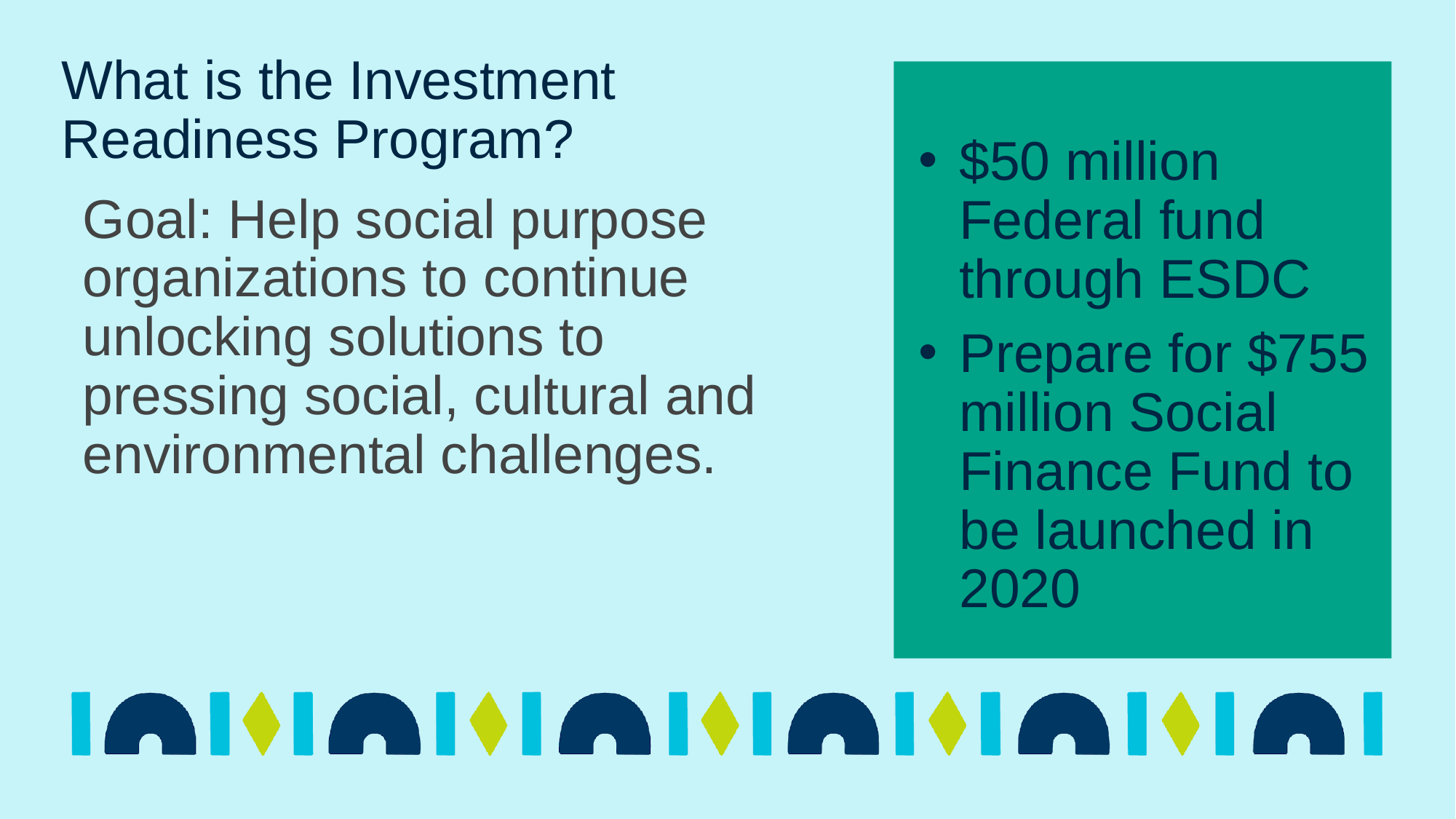

$50 million Federal fund through ESDC
Prepare for $755 million Social Finance Fund to be launched in 2020
# What is the Investment Readiness Program?
Goal: Help social purpose organizations to continue unlocking solutions to pressing social, cultural and environmental challenges.